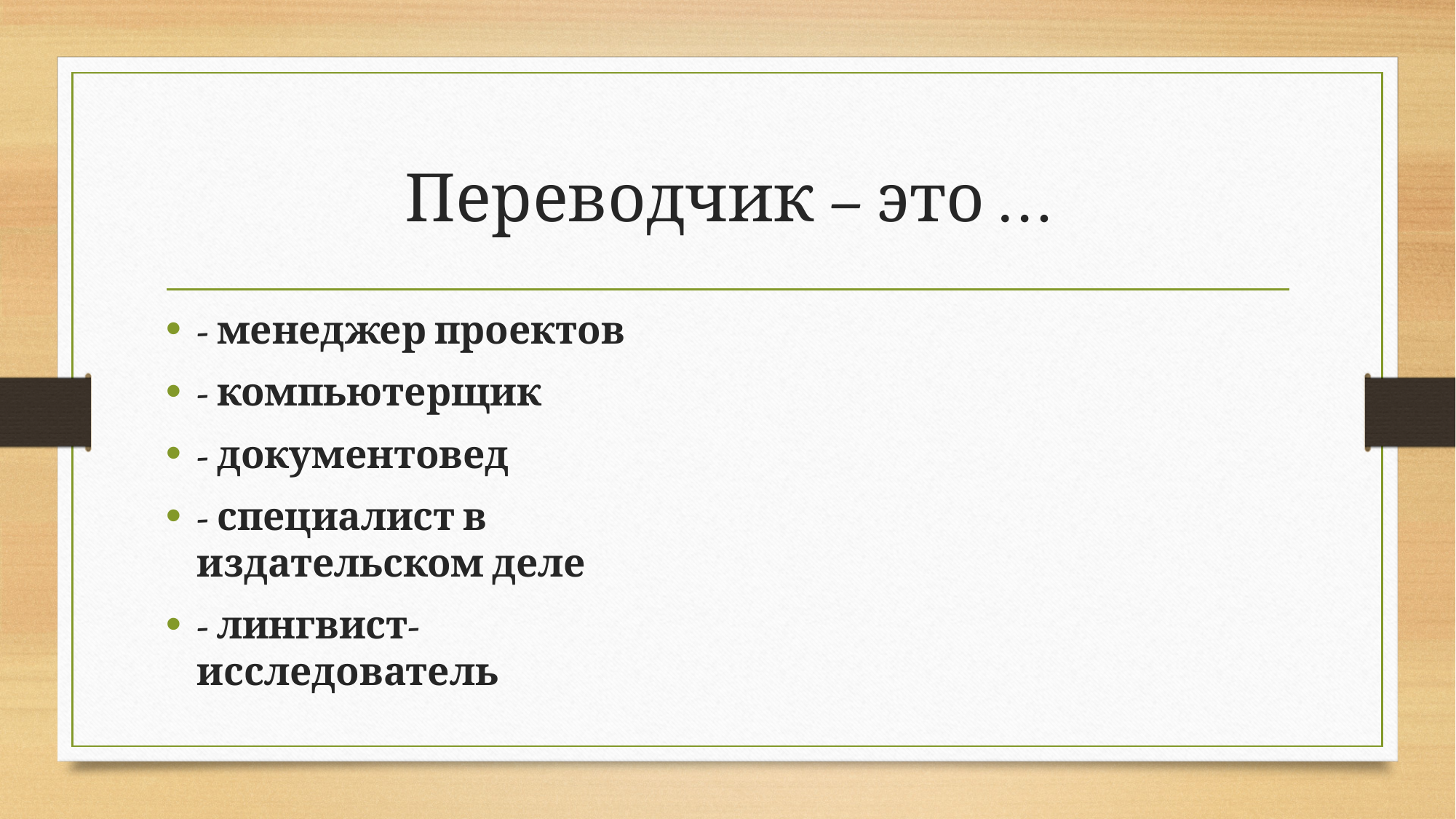

# Переводчик – это …
- менеджер проектов
- компьютерщик
- документовед
- специалист в издательском деле
- лингвист-исследователь